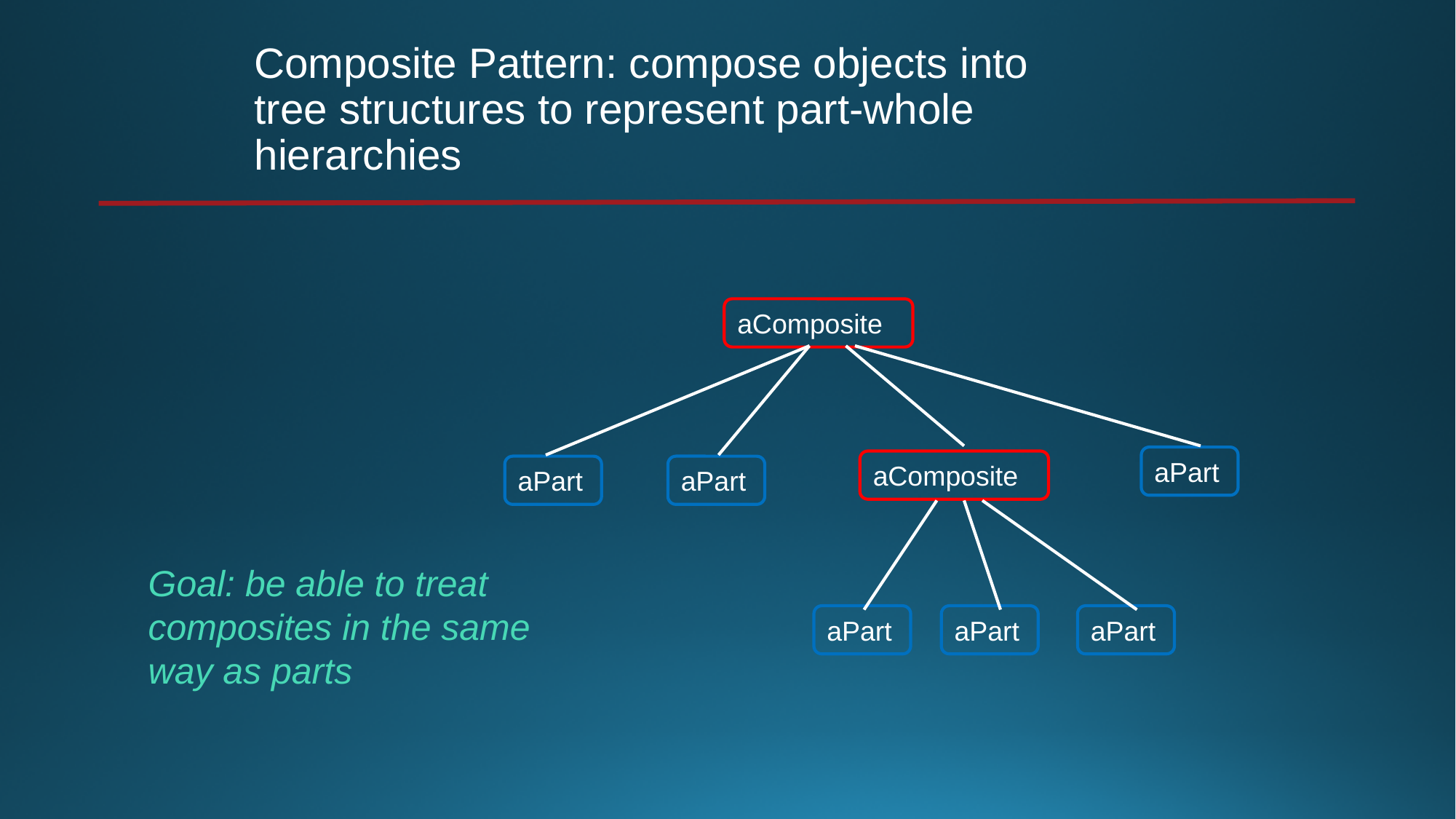

Composite Pattern: compose objects into tree structures to represent part-whole hierarchies
aComposite

aPart
aComposite
aPart
aPart

Goal: be able to treat composites in the same way as parts

aPart
aPart
aPart